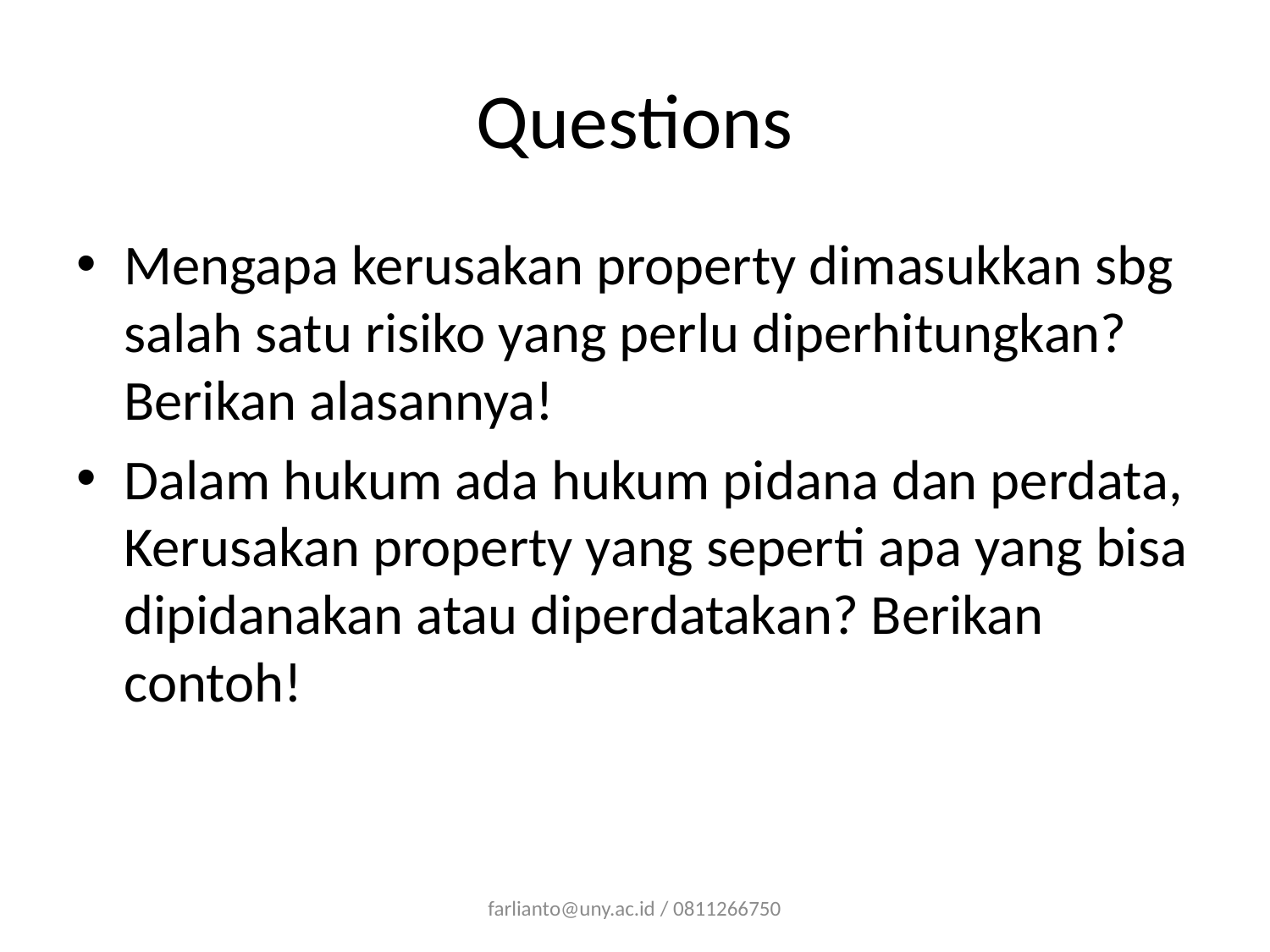

# Questions
Mengapa kerusakan property dimasukkan sbg salah satu risiko yang perlu diperhitungkan? Berikan alasannya!
Dalam hukum ada hukum pidana dan perdata, Kerusakan property yang seperti apa yang bisa dipidanakan atau diperdatakan? Berikan contoh!
farlianto@uny.ac.id / 0811266750